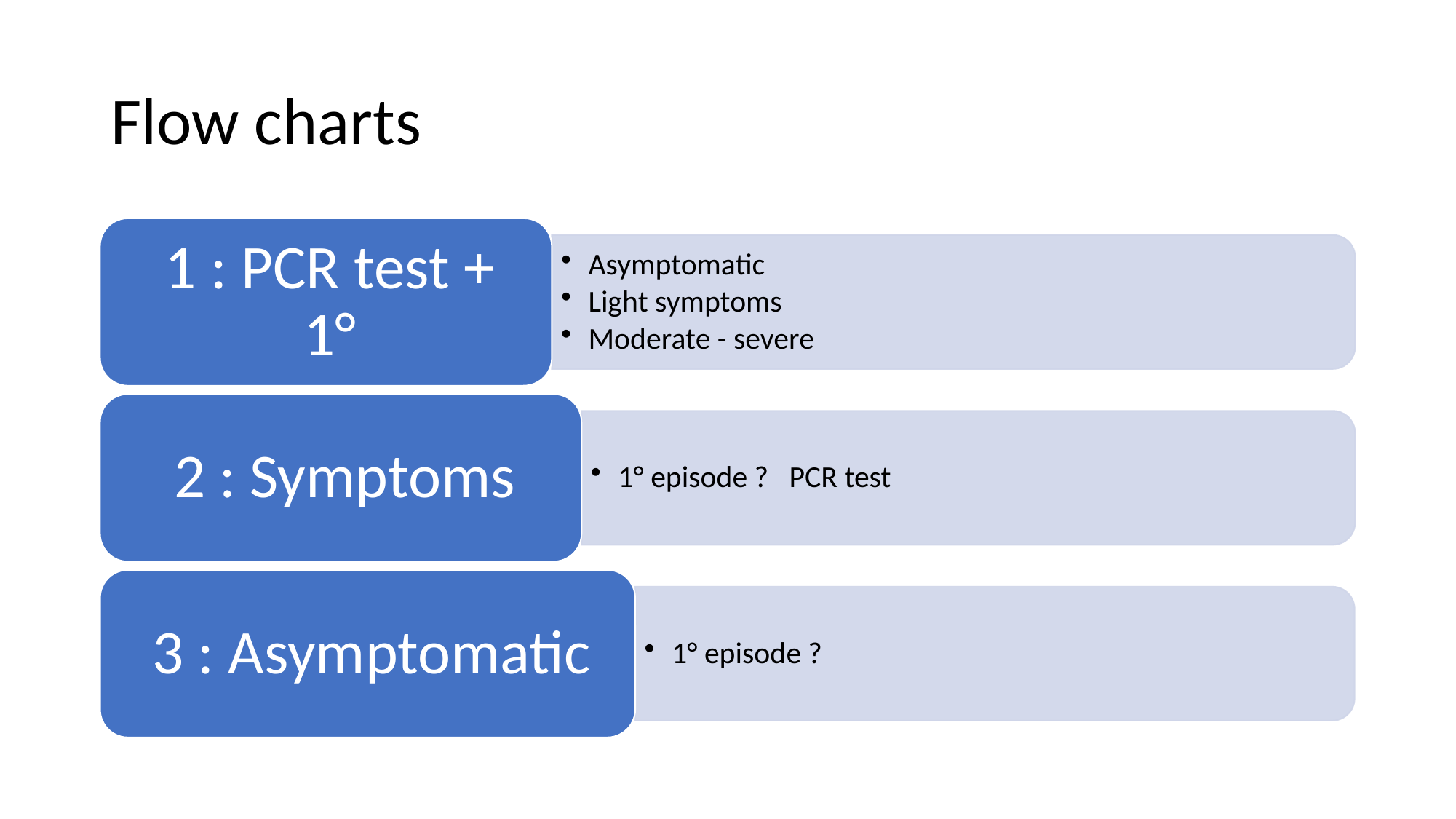

# Flow charts
Asymptomatic
Light symptoms
Moderate - severe
1 : PCR test + 1°
1° episode ?   PCR test
2 : Symptoms
1° episode ?
3 : Asymptomatic